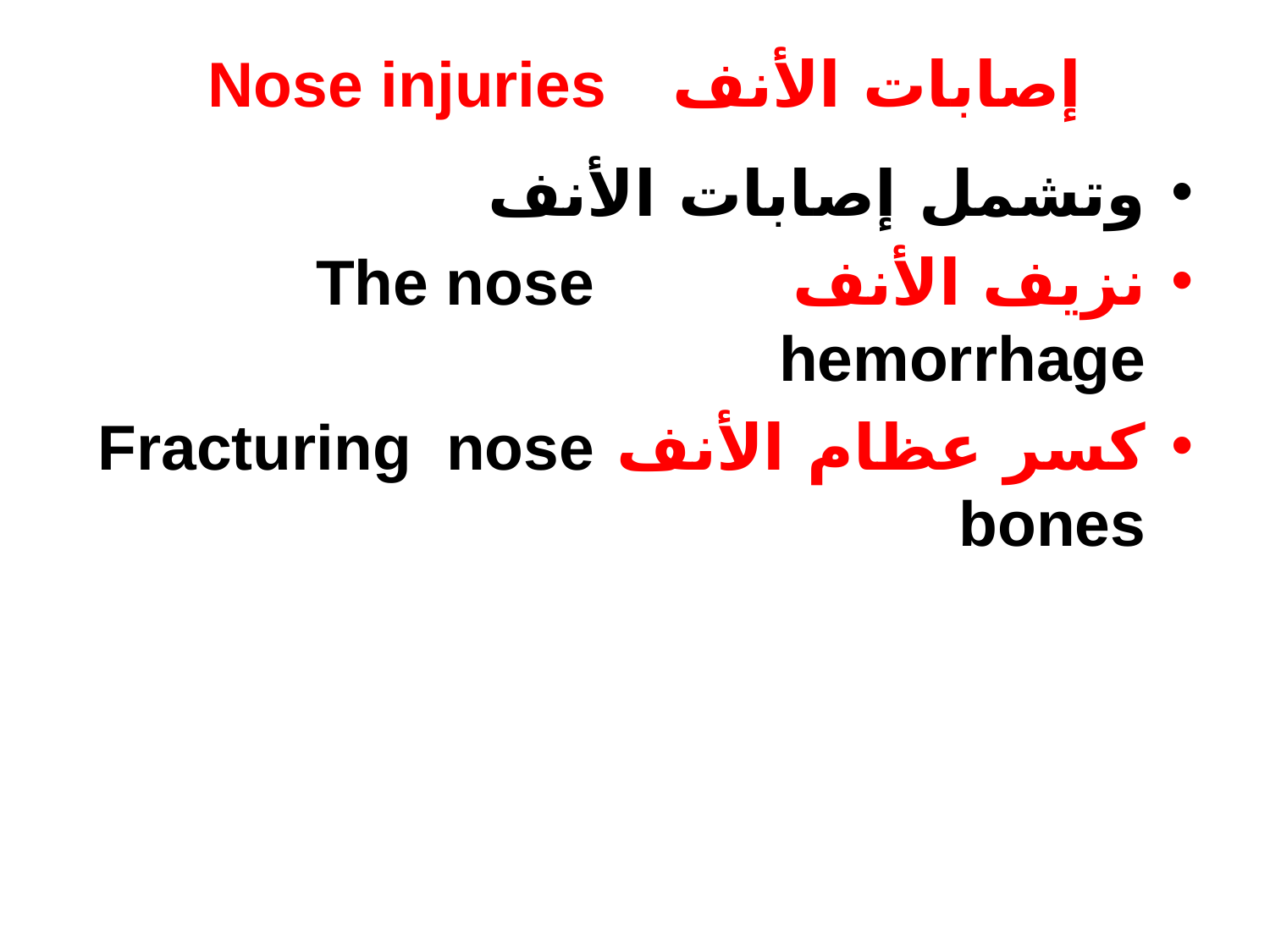

# إصابات الأنف   Nose injuries
وتشمل إصابات الأنف
نزيف الأنف         The nose hemorrhage
كسر عظام الأنف Fracturing  nose bones